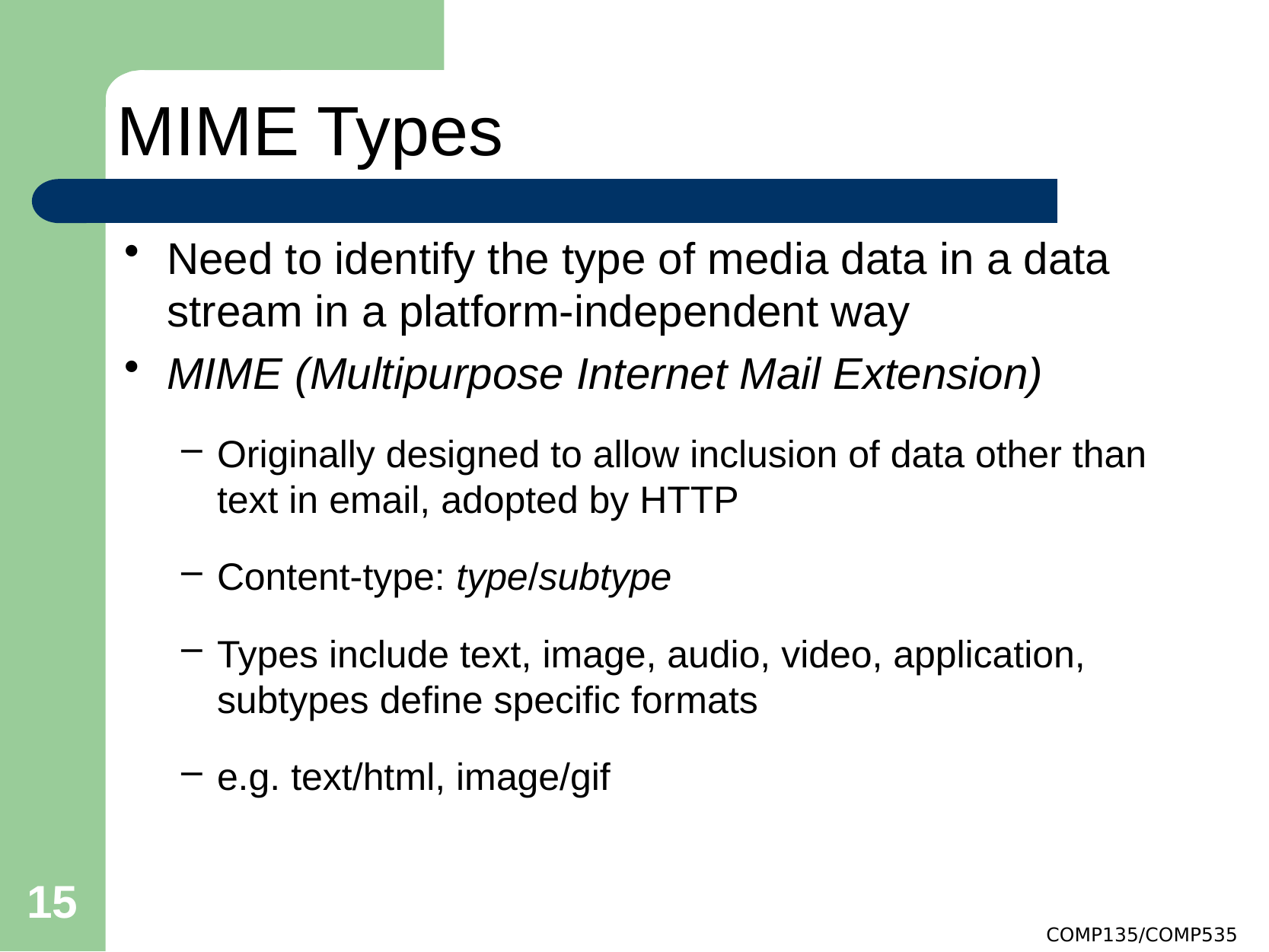

# MIME Types
Need to identify the type of media data in a data stream in a platform-independent way
MIME (Multipurpose Internet Mail Extension)
Originally designed to allow inclusion of data other than text in email, adopted by HTTP
Content-type: type/subtype
Types include text, image, audio, video, application, subtypes define specific formats
e.g. text/html, image/gif
15